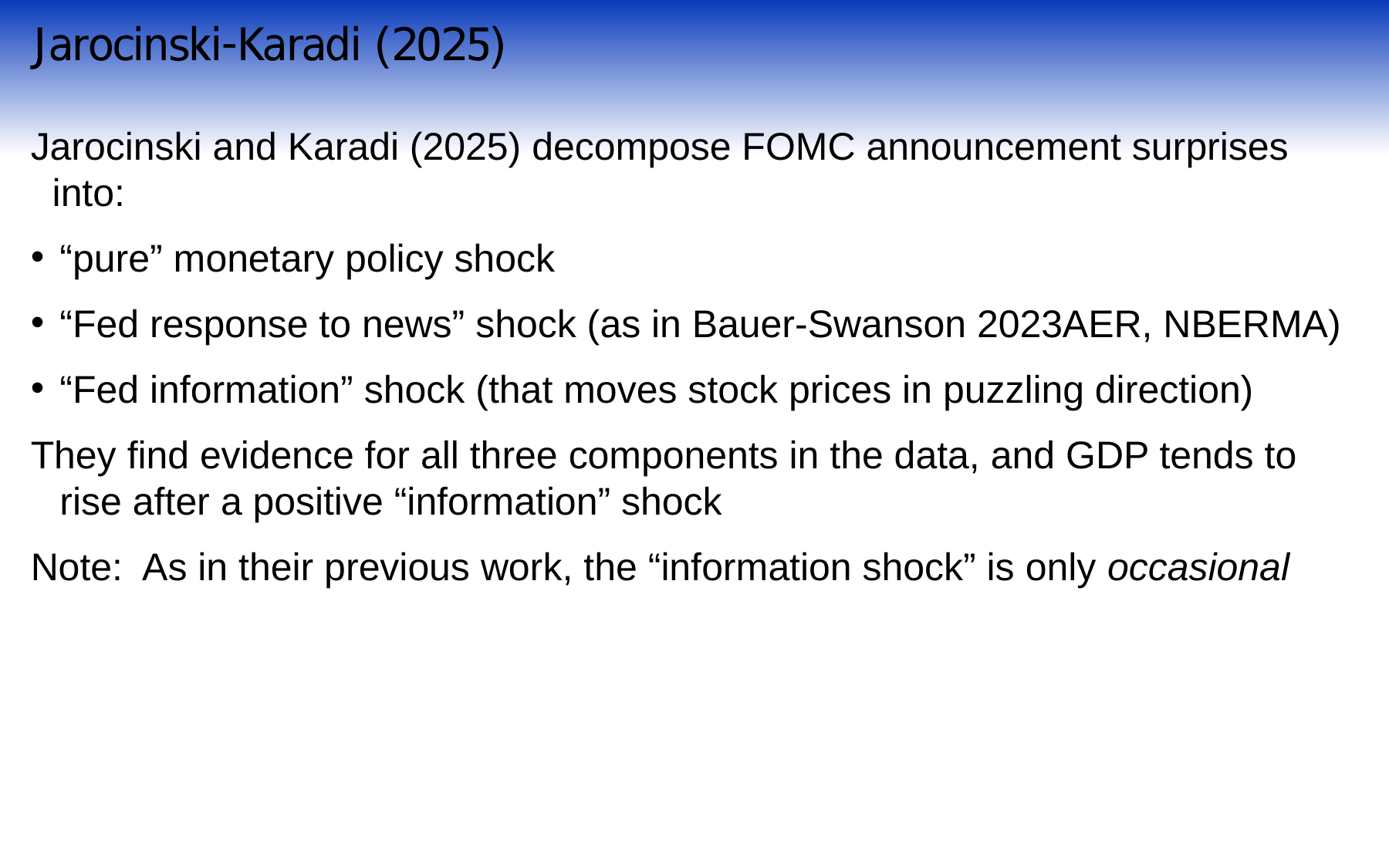

Jarocinski-Karadi (2025)
Jarocinski and Karadi (2025) decompose FOMC announcement surprises into:
“pure” monetary policy shock
“Fed response to news” shock (as in Bauer-Swanson 2023AER, NBERMA)
“Fed information” shock (that moves stock prices in puzzling direction)
They find evidence for all three components in the data, and GDP tends to rise after a positive “information” shock
Note:  As in their previous work, the “information shock” is only occasional